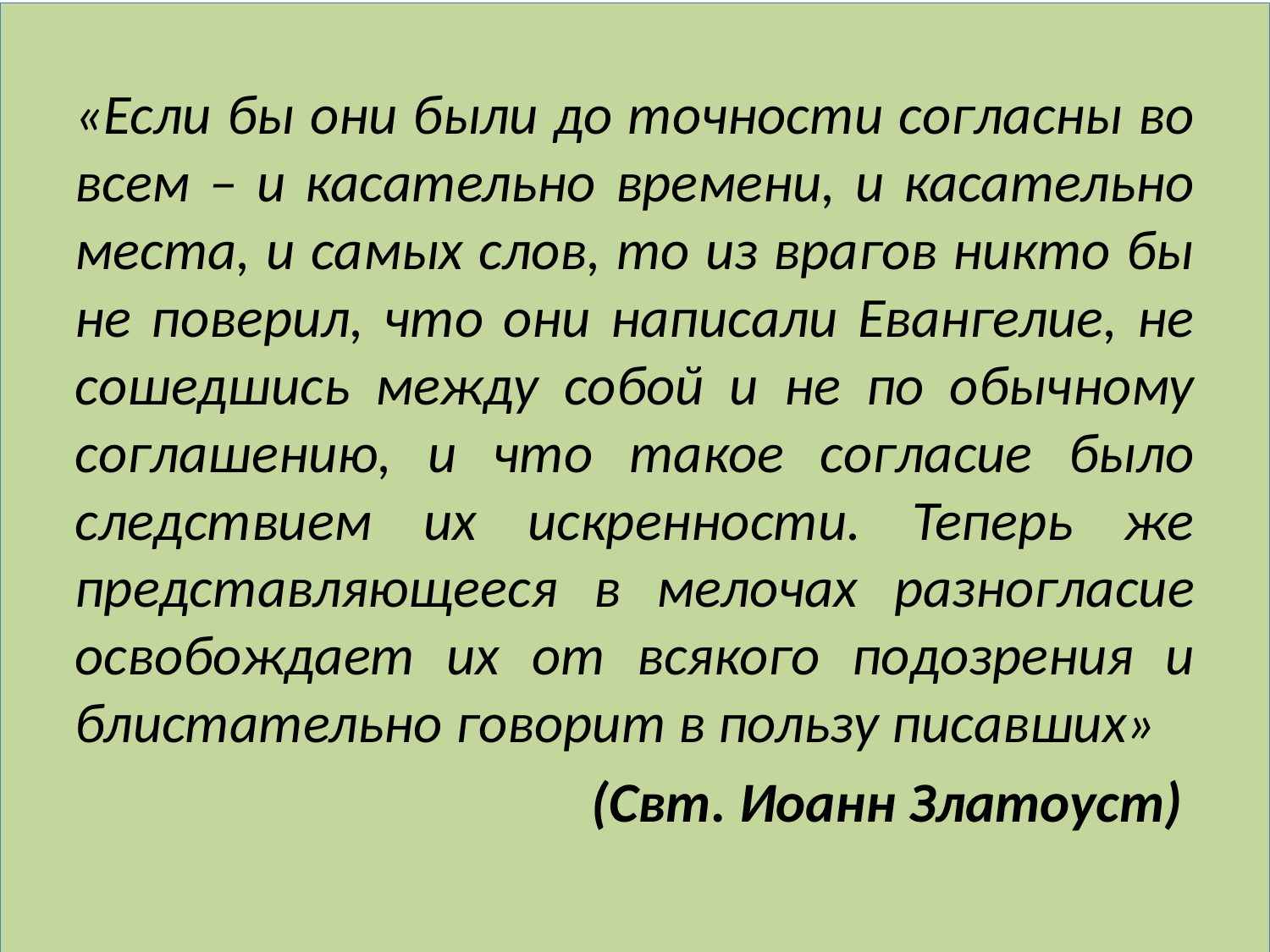

«Если бы они были до точности согласны во всем – и касательно времени, и касательно места, и самых слов, то из врагов никто бы не поверил, что они написали Евангелие, не сошедшись между собой и не по обычному соглашению, и что такое согласие было следствием их искренности. Теперь же представляющееся в мелочах разногласие освобождает их от всякого подозрения и блистательно говорит в пользу писавших»
 (Свт. Иоанн Златоуст)